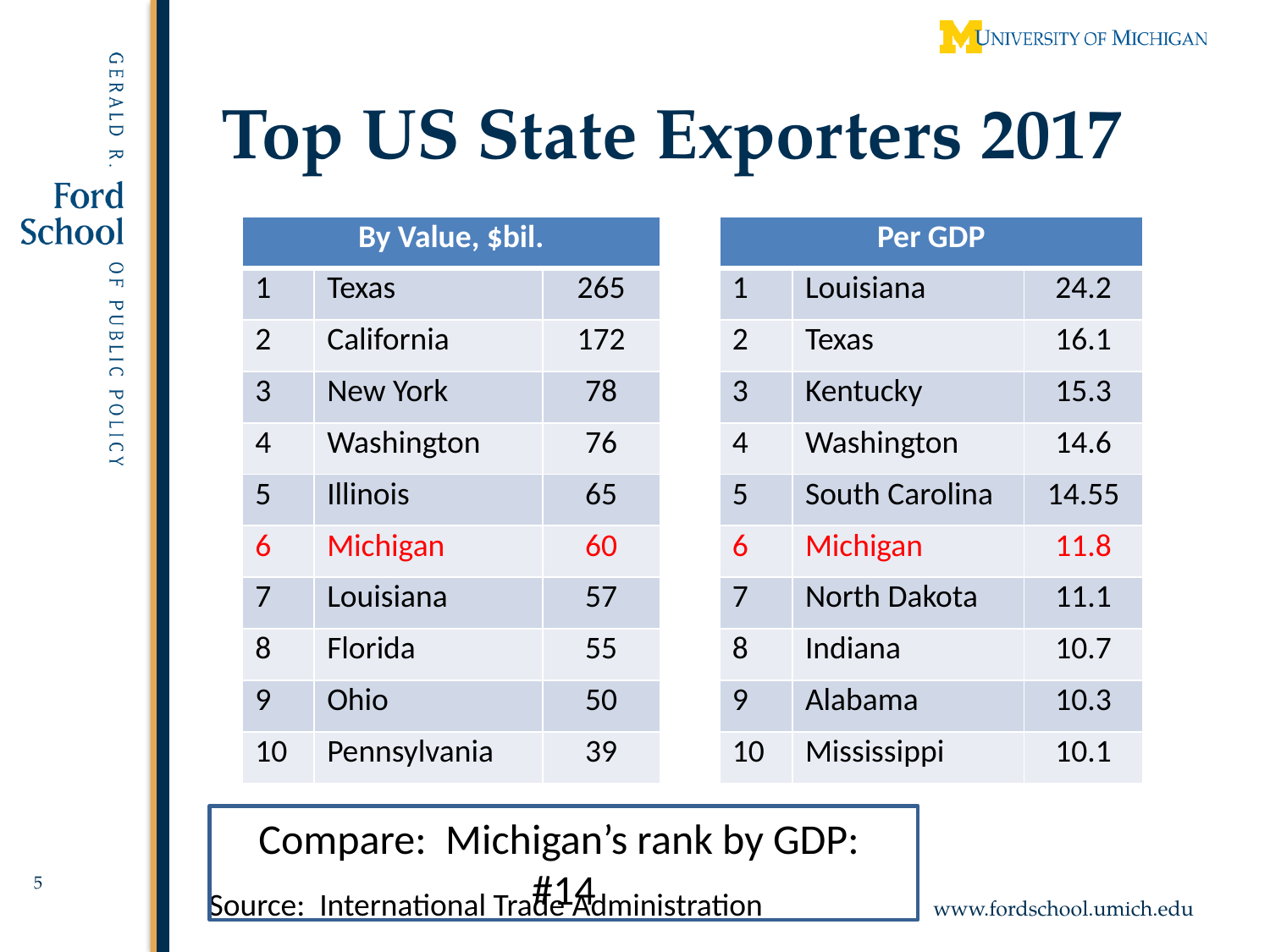

# Top US State Exporters 2017
| By Value, $bil. |  |  |
| --- | --- | --- |
| 1 | Texas | 265 |
| 2 | California | 172 |
| 3 | New York | 78 |
| 4 | Washington | 76 |
| 5 | Illinois | 65 |
| 6 | Michigan | 60 |
| 7 | Louisiana | 57 |
| 8 | Florida | 55 |
| 9 | Ohio | 50 |
| 10 | Pennsylvania | 39 |
| Per GDP |  |  |
| --- | --- | --- |
| 1 | Louisiana | 24.2 |
| 2 | Texas | 16.1 |
| 3 | Kentucky | 15.3 |
| 4 | Washington | 14.6 |
| 5 | South Carolina | 14.55 |
| 6 | Michigan | 11.8 |
| 7 | North Dakota | 11.1 |
| 8 | Indiana | 10.7 |
| 9 | Alabama | 10.3 |
| 10 | Mississippi | 10.1 |
Compare:  Michigan’s rank by GDP:  #14
5
Source:  International Trade Administration